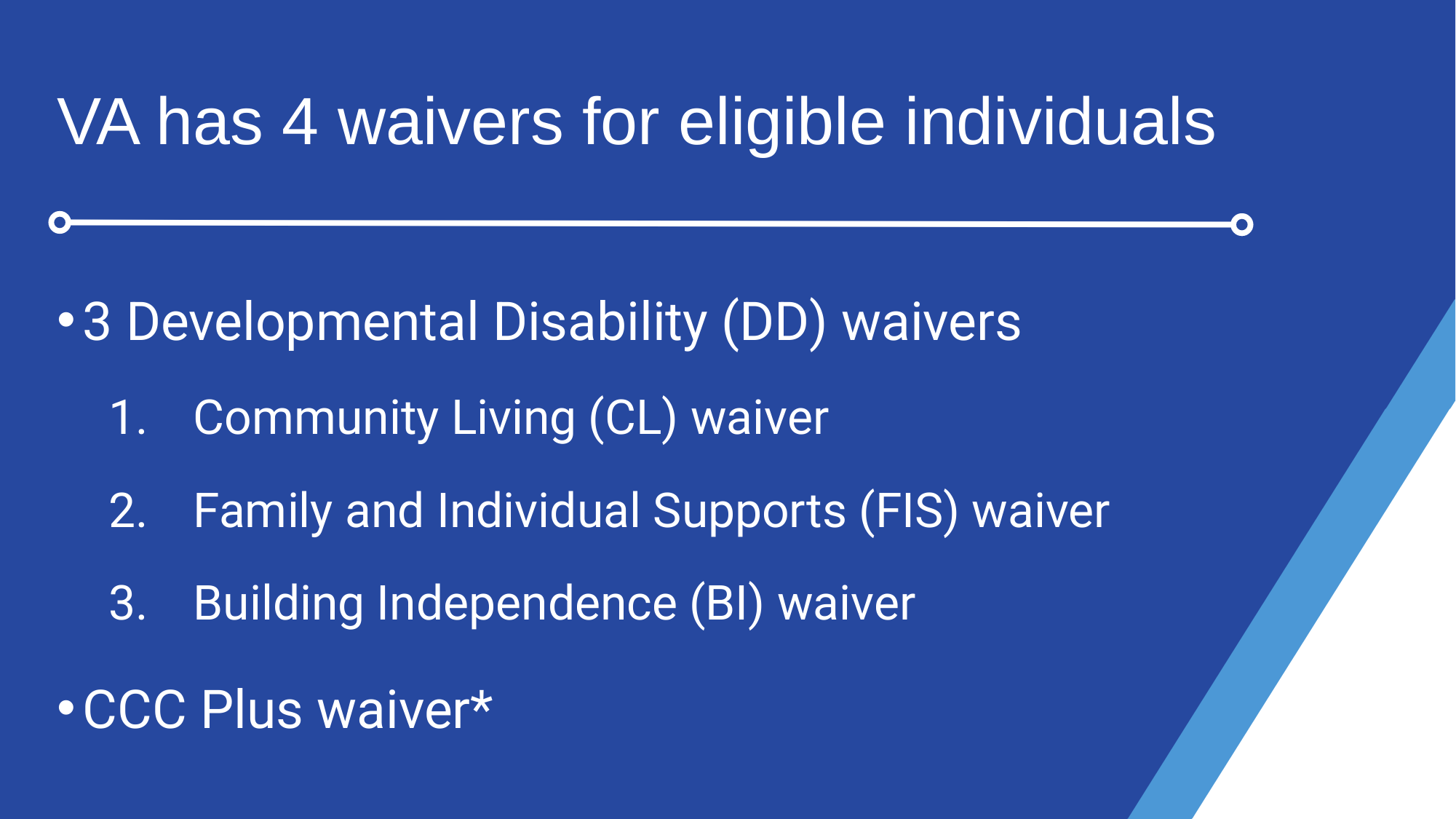

# VA has 4 waivers for eligible individuals
3 Developmental Disability (DD) waivers
Community Living (CL) waiver
Family and Individual Supports (FIS) waiver
Building Independence (BI) waiver
CCC Plus waiver*